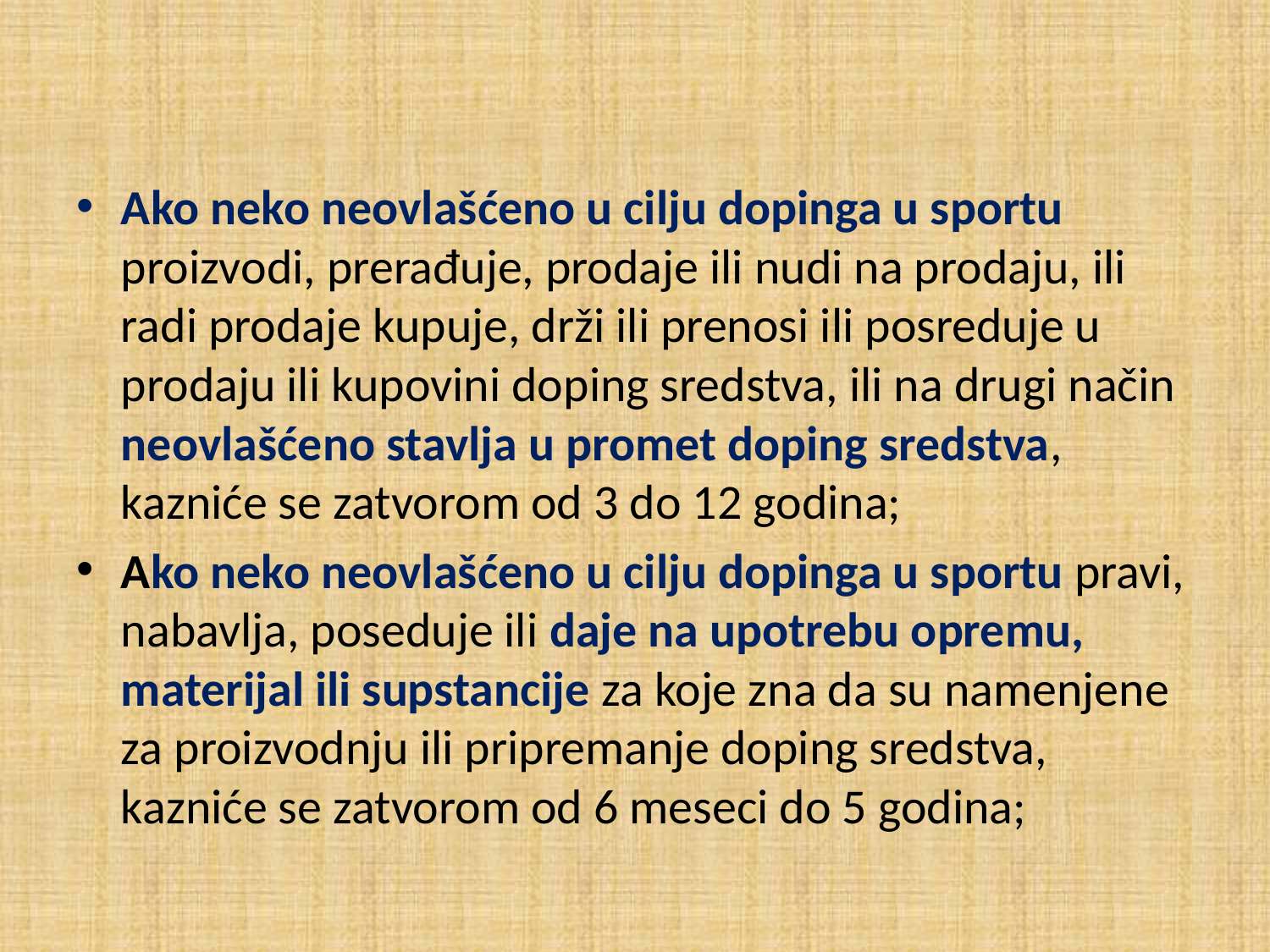

#
Ako neko neovlašćeno u cilju dopinga u sportu proizvodi, prerađuje, prodaje ili nudi na prodaju, ili radi prodaje kupuje, drži ili prenosi ili posreduje u prodaju ili kupovini doping sredstva, ili na drugi način neovlašćeno stavlja u promet doping sredstva, kazniće se zatvorom od 3 do 12 godina;
Ako neko neovlašćeno u cilju dopinga u sportu pravi, nabavlja, poseduje ili daje na upotrebu opremu, materijal ili supstancije za koje zna da su namenjene za proizvodnju ili pripremanje doping sredstva, kazniće se zatvorom od 6 meseci do 5 godina;